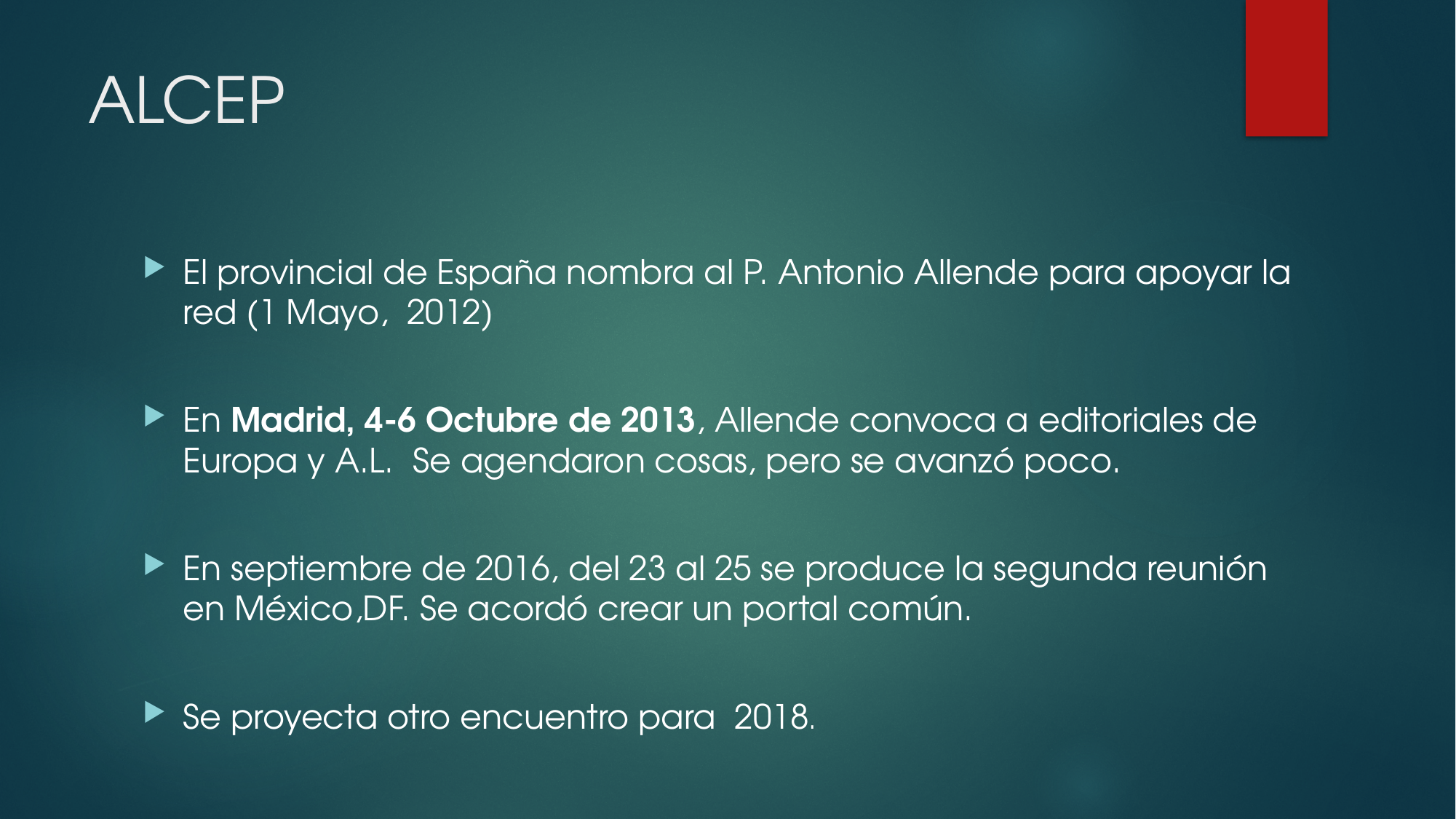

# ALCEP
El provincial de España nombra al P. Antonio Allende para apoyar la red (1 Mayo,  2012)

En Madrid, 4-6 Octubre de 2013, Allende convoca a editoriales de Europa y A.L.  Se agendaron cosas, pero se avanzó poco.

En septiembre de 2016, del 23 al 25 se produce la segunda reunión en México,DF. Se acordó crear un portal común.

Se proyecta otro encuentro para  2018.